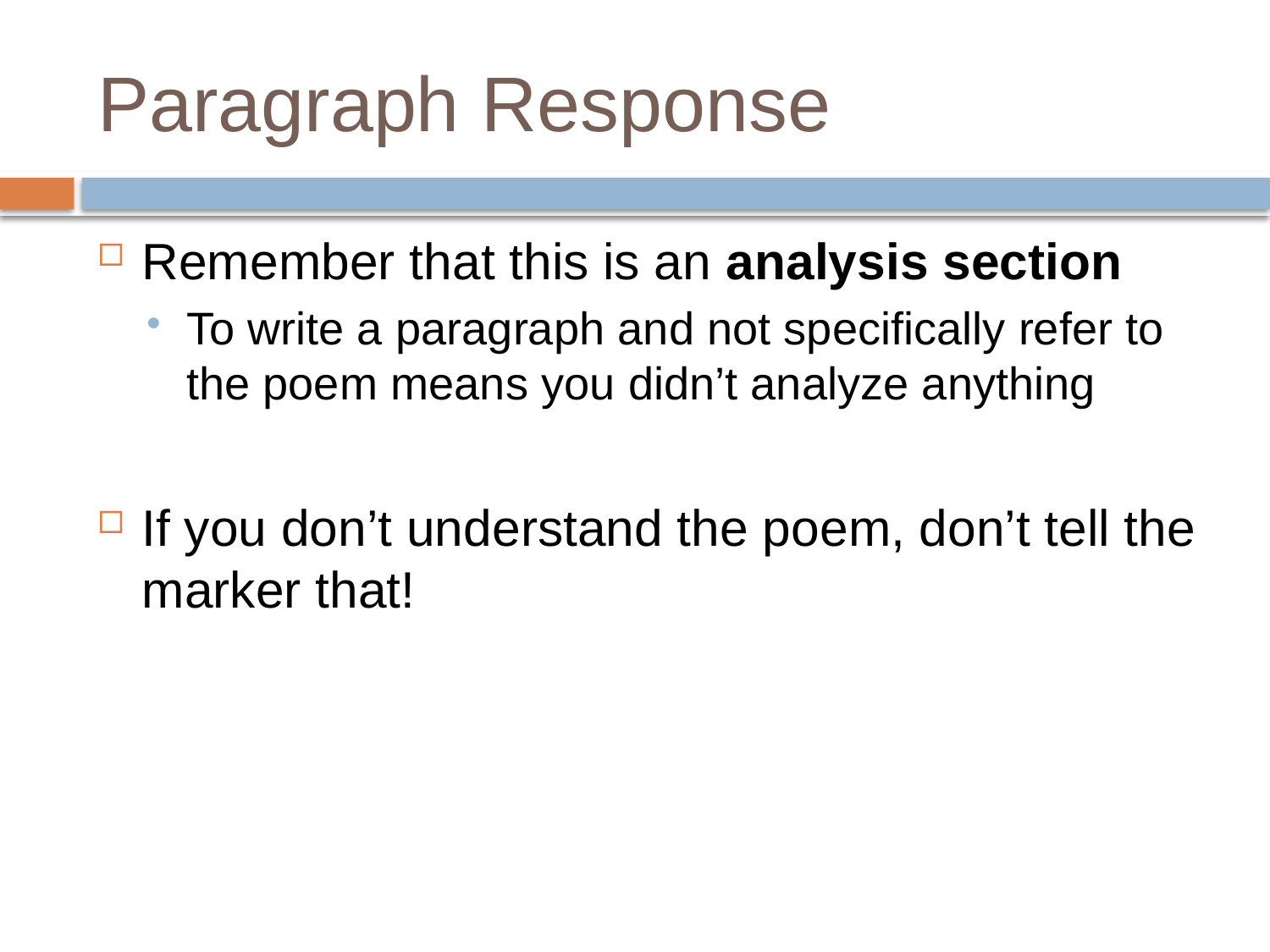

# Paragraph Response
Remember that this is an analysis section
To write a paragraph and not specifically refer to the poem means you didn’t analyze anything

If you don’t understand the poem, don’t tell the marker that!